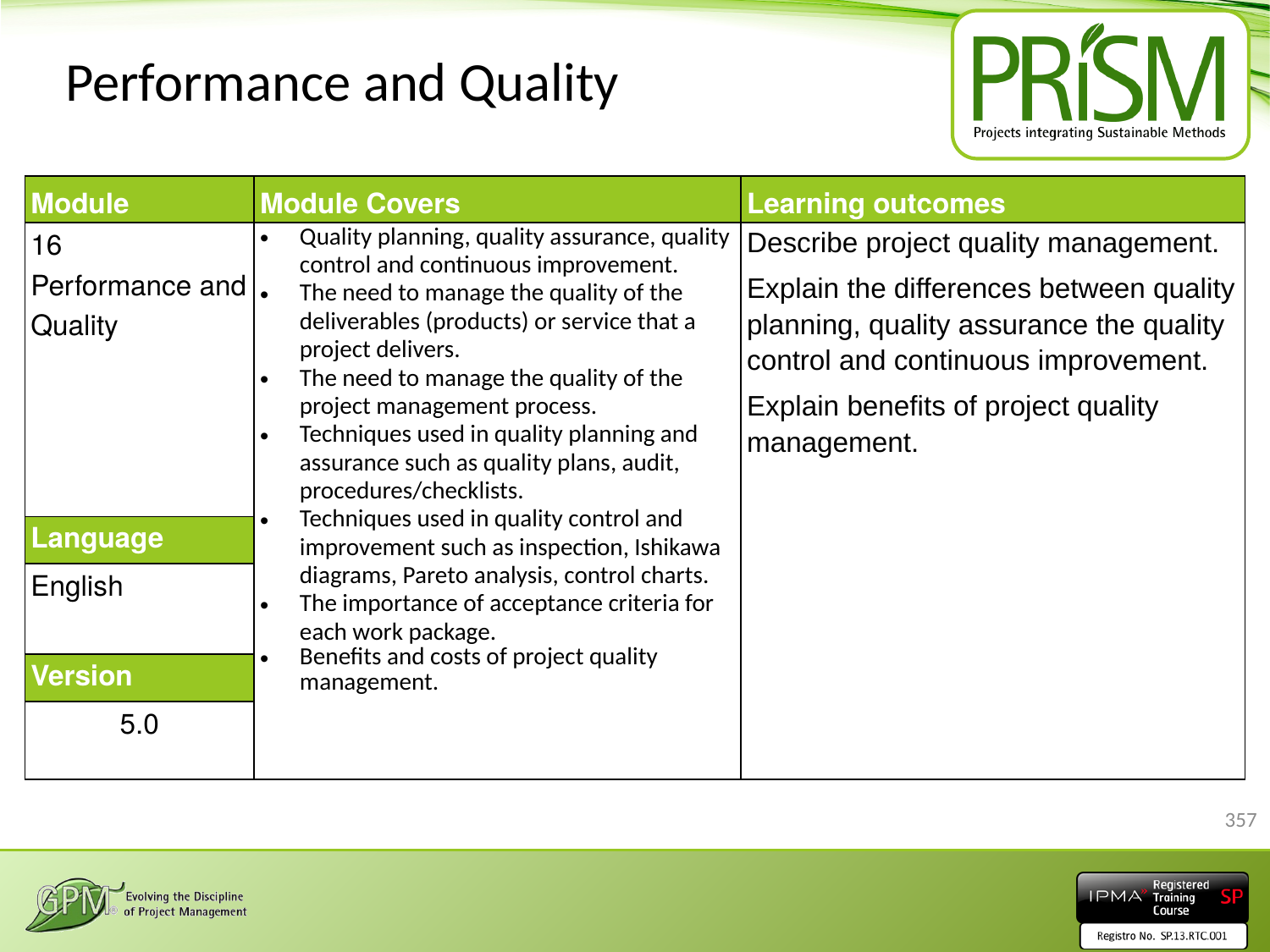

# Performance and Quality
| Module | Module Covers | Learning outcomes |
| --- | --- | --- |
| 16 Performance and Quality | Quality planning, quality assurance, quality control and continuous improvement. The need to manage the quality of the deliverables (products) or service that a project delivers. The need to manage the quality of the project management process. Techniques used in quality planning and assurance such as quality plans, audit, procedures/checklists. Techniques used in quality control and improvement such as inspection, Ishikawa diagrams, Pareto analysis, control charts. The importance of acceptance criteria for each work package. Benefits and costs of project quality management. | Describe project quality management. Explain the differences between quality planning, quality assurance the quality control and continuous improvement. Explain benefits of project quality management. |
| Language |  |  |
| English |  |  |
| Version |  |  |
| 5.0 |  |  |
357